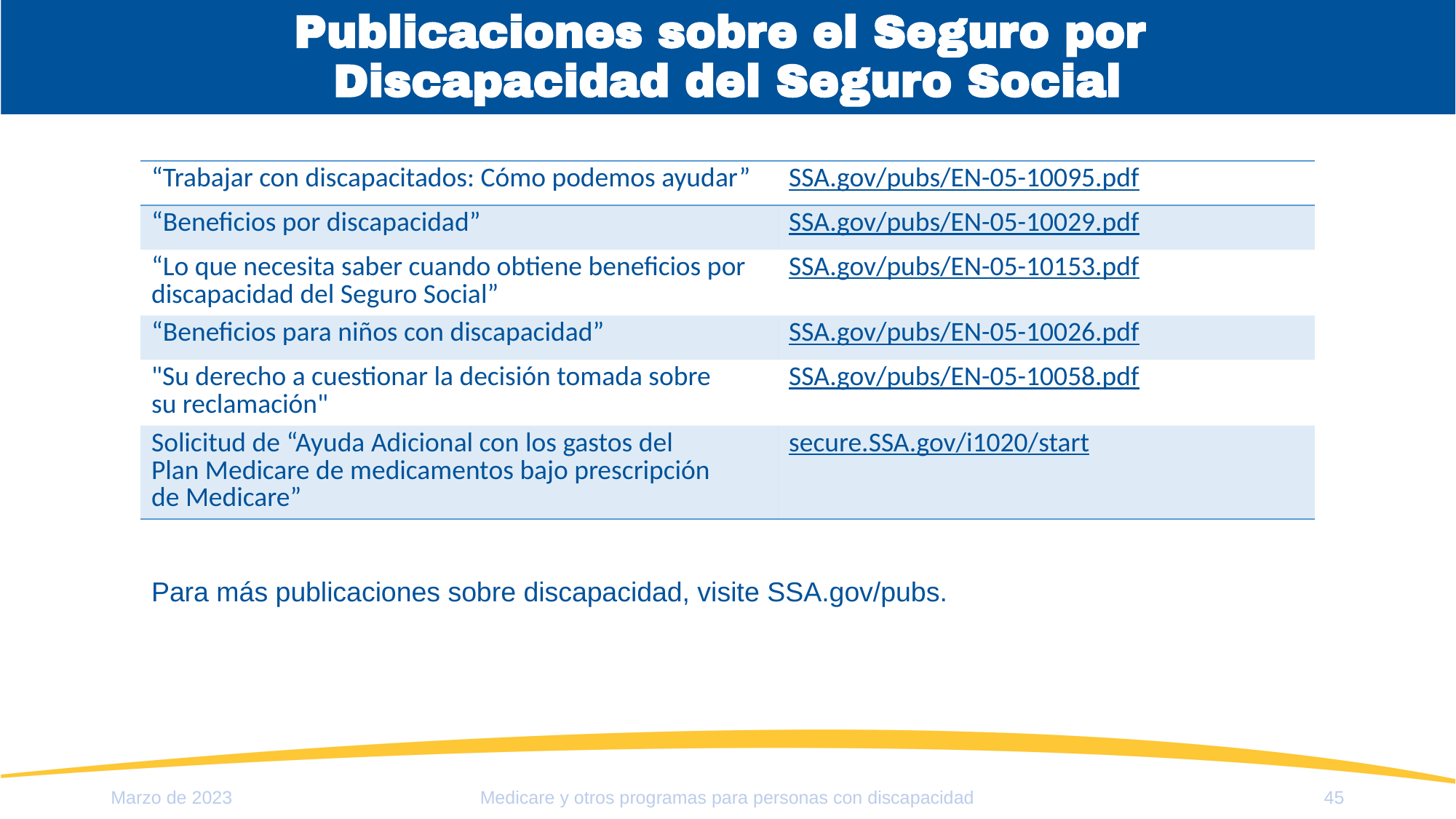

# Publicaciones sobre el Seguro por Discapacidad del Seguro Social
| “Trabajar con discapacitados: Cómo podemos ayudar” | SSA.gov/pubs/EN-05-10095.pdf |
| --- | --- |
| “Beneficios por discapacidad” | SSA.gov/pubs/EN-05-10029.pdf |
| “Lo que necesita saber cuando obtiene beneficios por discapacidad del Seguro Social” | SSA.gov/pubs/EN-05-10153.pdf |
| “Beneficios para niños con discapacidad” | SSA.gov/pubs/EN-05-10026.pdf |
| "Su derecho a cuestionar la decisión tomada sobre su reclamación" | SSA.gov/pubs/EN-05-10058.pdf |
| Solicitud de “Ayuda Adicional con los gastos del Plan Medicare de medicamentos bajo prescripción de Medicare” | secure.SSA.gov/i1020/start |
Para más publicaciones sobre discapacidad, visite SSA.gov/pubs.
Medicare y otros programas para personas con discapacidad
Marzo de 2023
45